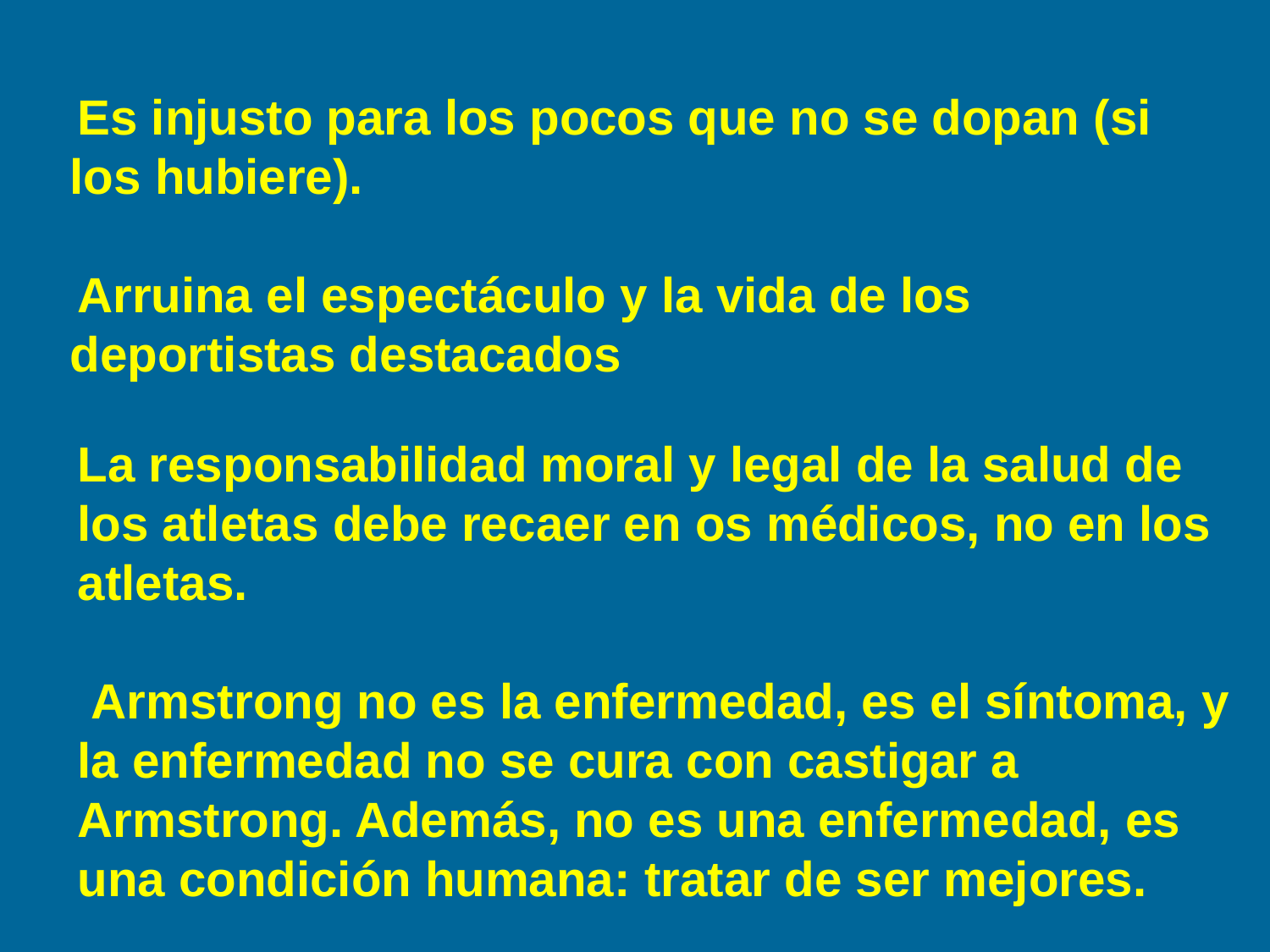

Es injusto para los pocos que no se dopan (si los hubiere).

    Arruina el espectáculo y la vida de los deportistas destacados
La responsabilidad moral y legal de la salud de los atletas debe recaer en os médicos, no en los atletas.

 Armstrong no es la enfermedad, es el síntoma, y la enfermedad no se cura con castigar a Armstrong. Además, no es una enfermedad, es una condición humana: tratar de ser mejores.